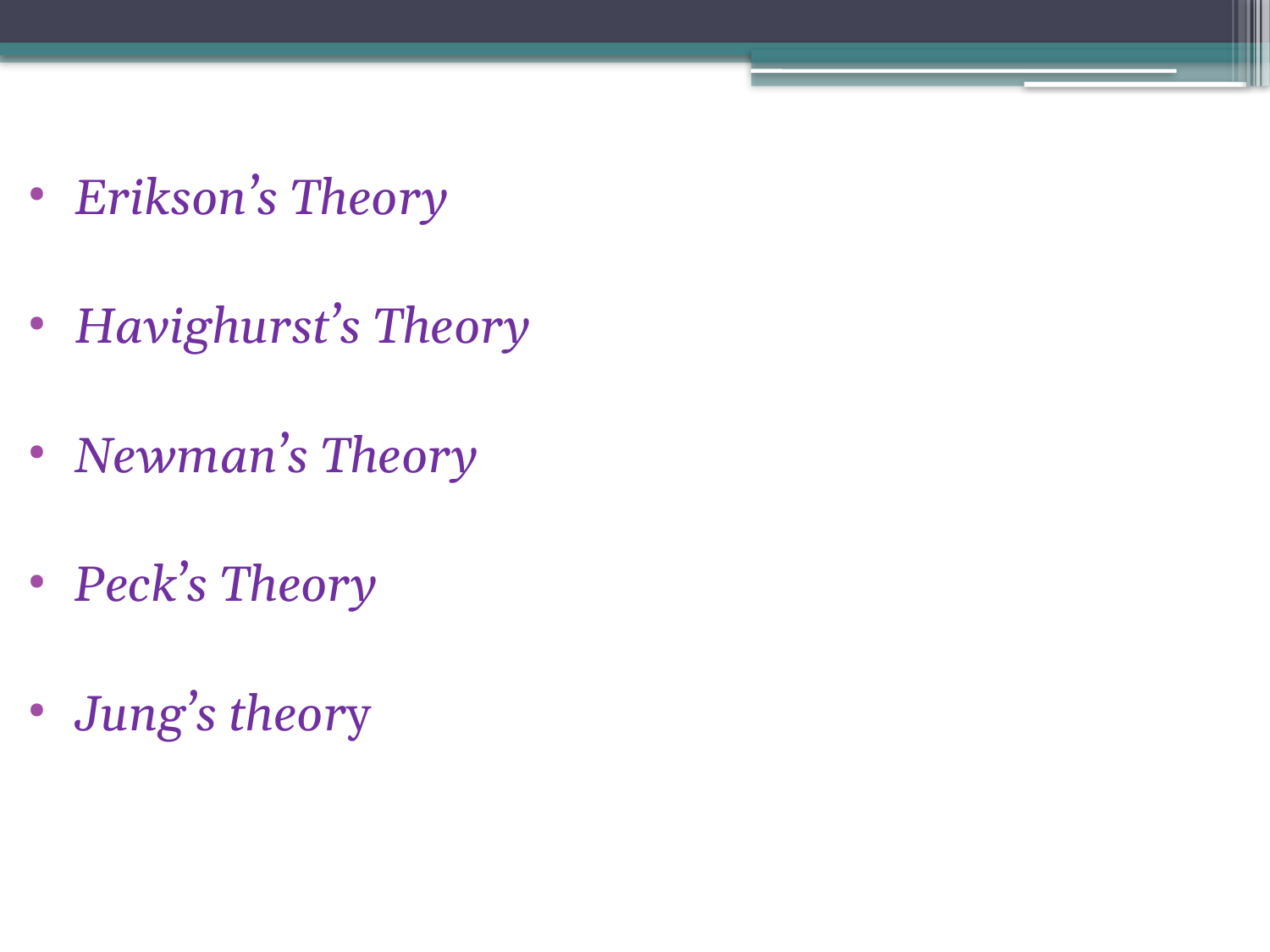

Erikson’s Theory

 Havighurst’s Theory

 Newman’s Theory

 Peck’s Theory

 Jung’s theory